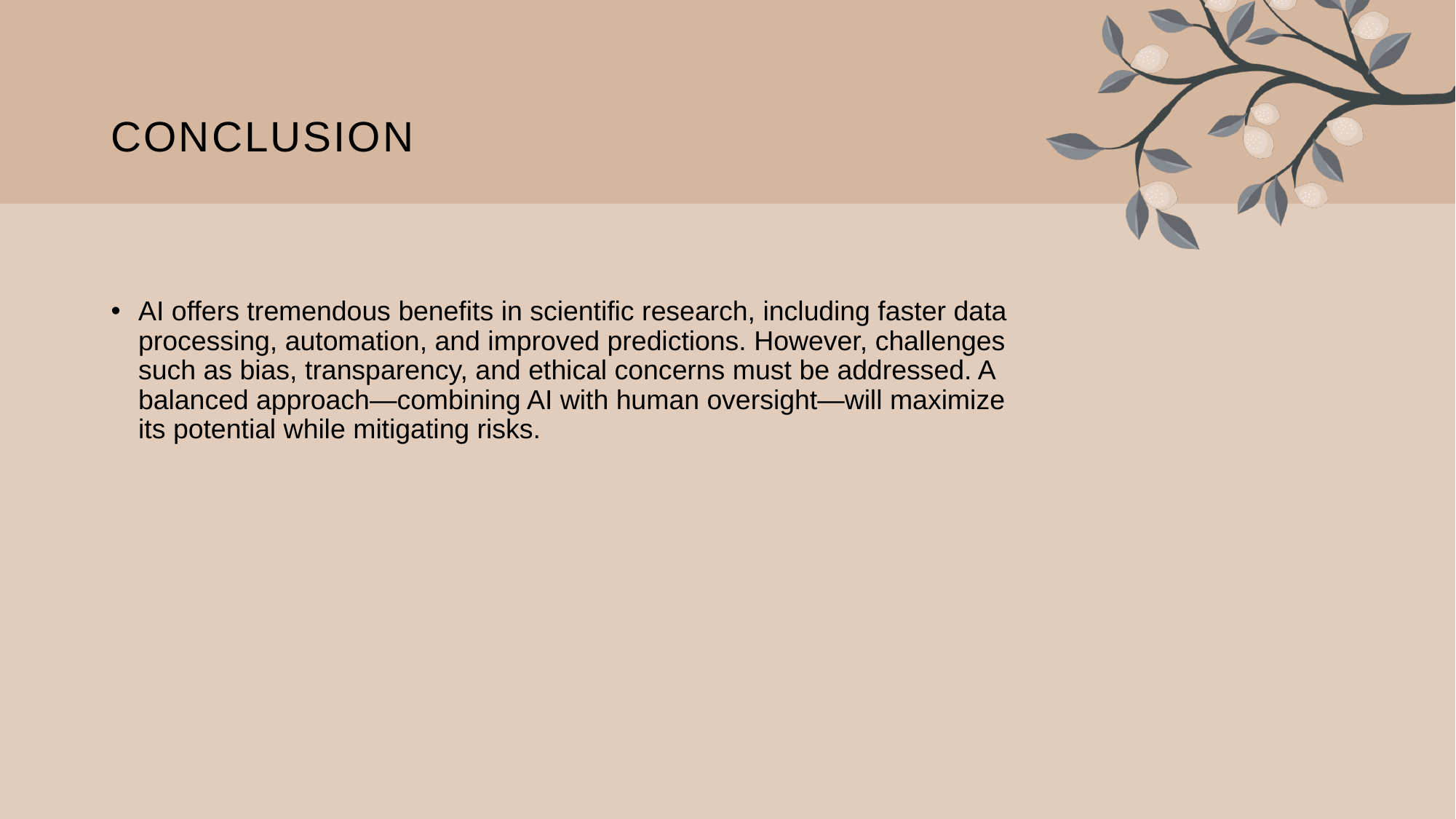

# conclusion
AI offers tremendous benefits in scientific research, including faster data processing, automation, and improved predictions. However, challenges such as bias, transparency, and ethical concerns must be addressed. A balanced approach—combining AI with human oversight—will maximize its potential while mitigating risks.